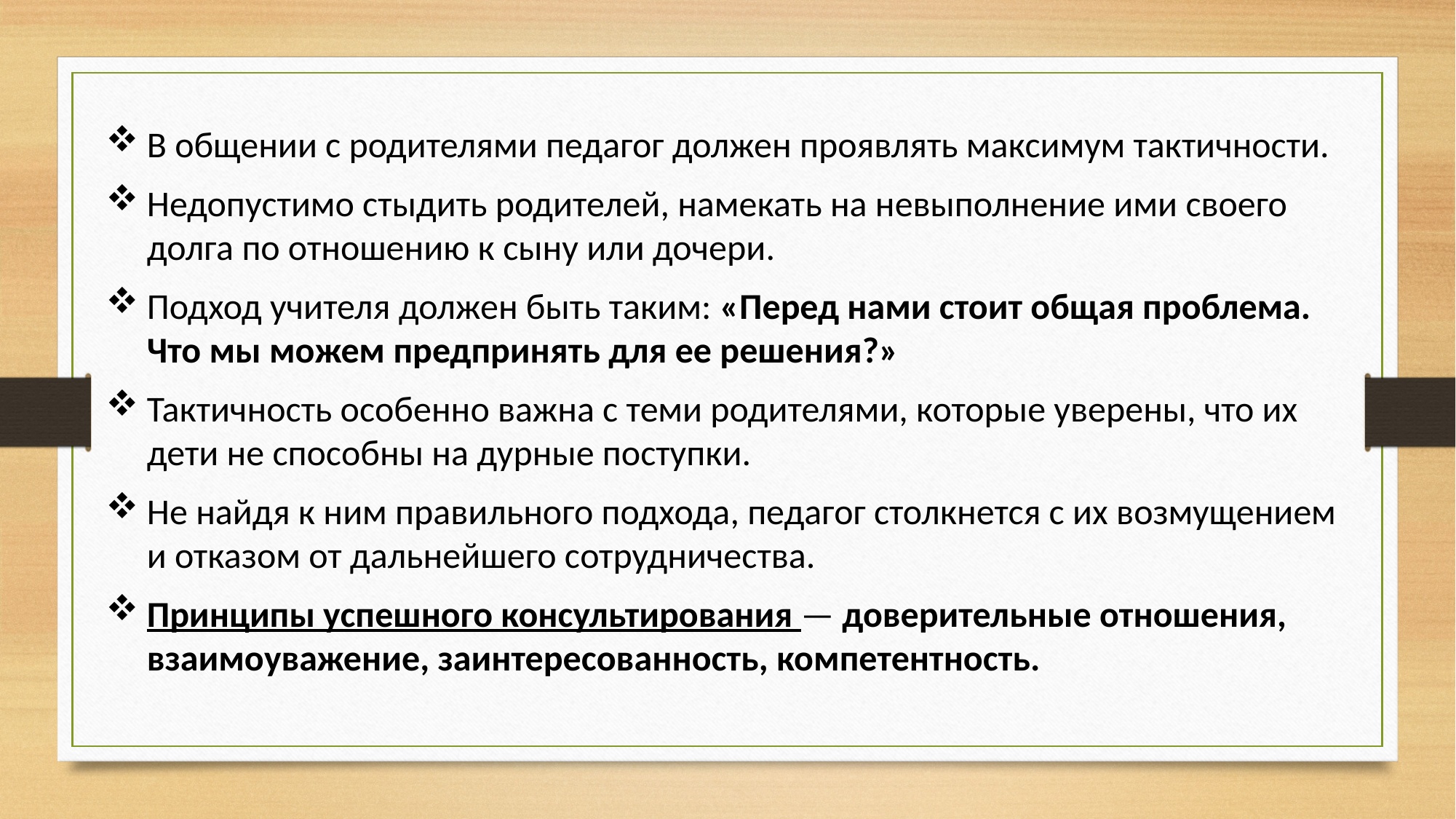

В общении с родителями педагог должен проявлять максимум тактичности.
Недопустимо стыдить родителей, намекать на невыполнение ими своего долга по отношению к сыну или дочери.
Подход учителя должен быть таким: «Перед нами стоит общая проблема. Что мы можем предпринять для ее решения?»
Тактичность особенно важна с теми родителями, которые уверены, что их дети не способны на дурные поступки.
Не найдя к ним правильного подхода, педагог столкнется с их возмущением и отказом от дальнейшего сотрудничества.
Принципы успешного консультирования — доверительные отношения, взаимоуважение, заинтересованность, компетентность.